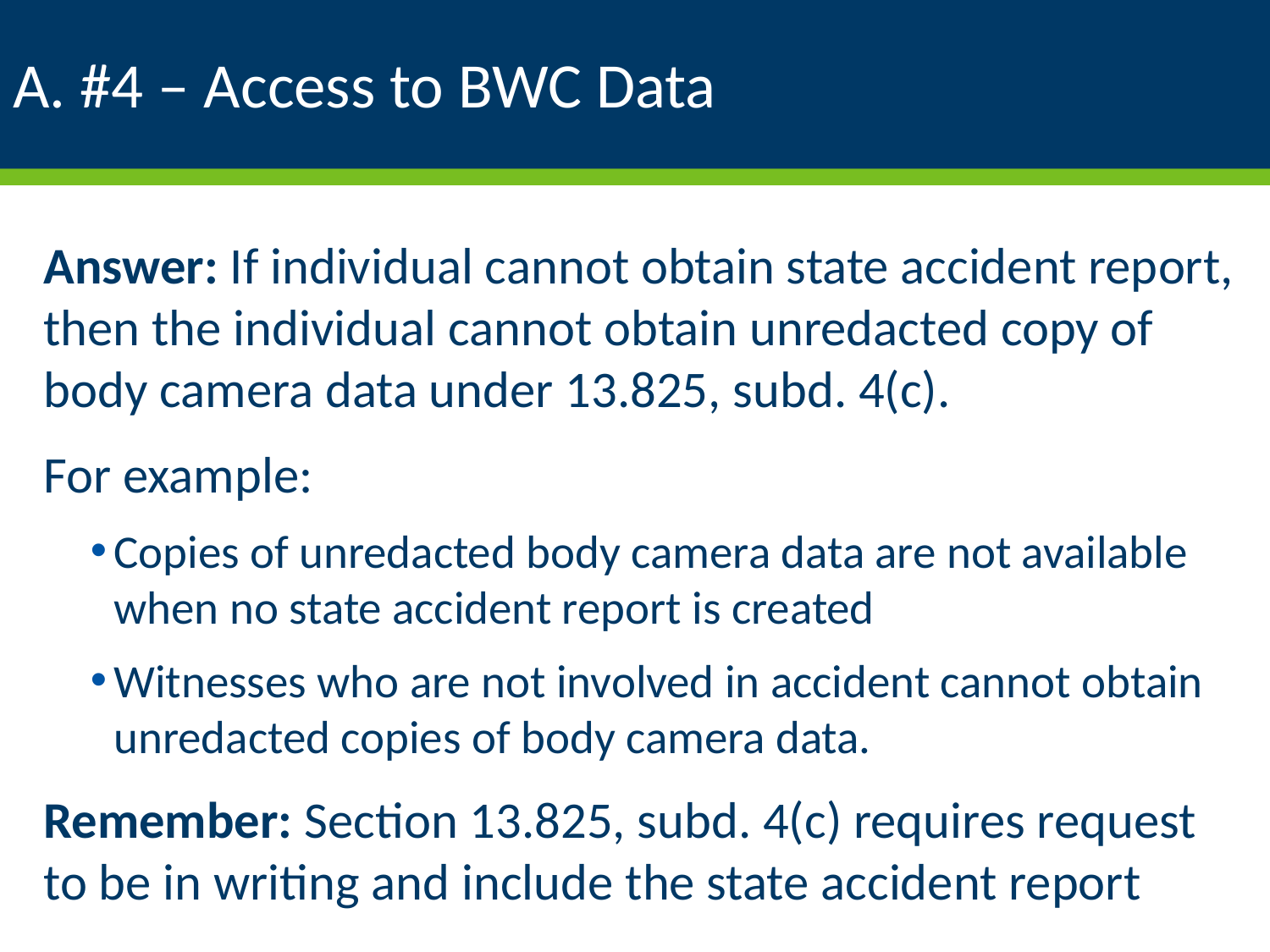

# A. #4 – Access to BWC Data
Answer: If individual cannot obtain state accident report, then the individual cannot obtain unredacted copy of body camera data under 13.825, subd. 4(c).
For example:
Copies of unredacted body camera data are not available when no state accident report is created
Witnesses who are not involved in accident cannot obtain unredacted copies of body camera data.
Remember: Section 13.825, subd. 4(c) requires request to be in writing and include the state accident report